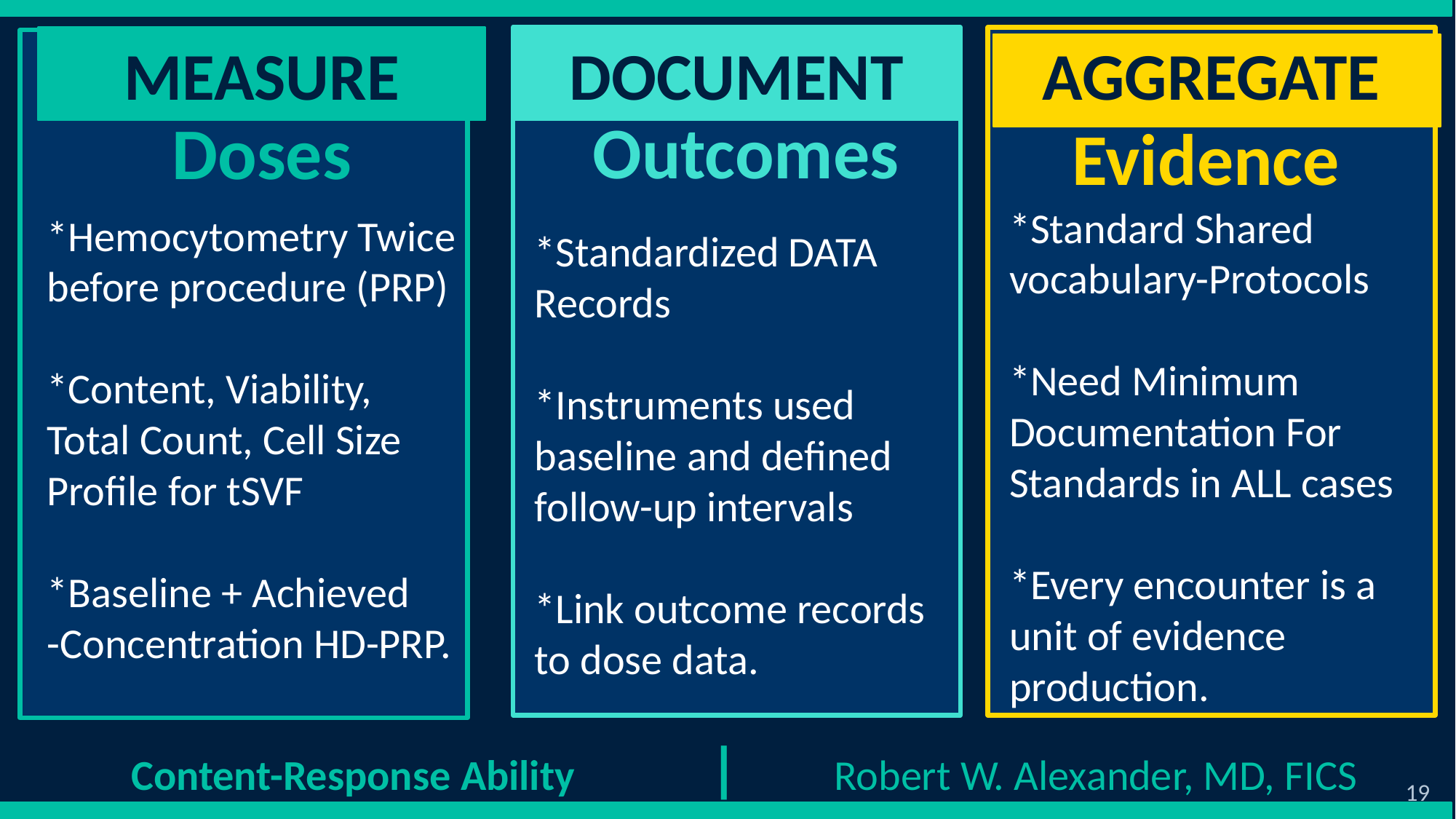

MEASURE
DOCUMENT
AGGREGATE

Outcomes
Doses
Evidence
*Hemocytometry Twice before procedure (PRP)

*Content, Viability, Total Count, Cell Size Profile for tSVF

*Baseline + Achieved
-Concentration HD-PRP.
*Standard Shared vocabulary-Protocols

*Need Minimum Documentation For Standards in ALL cases

*Every encounter is a unit of evidence production.
*Standardized DATA Records

*Instruments used baseline and defined   follow-up intervals

*Link outcome records to dose data.

  Content-Response Ability              |       Robert W. Alexander, MD, FICS
19